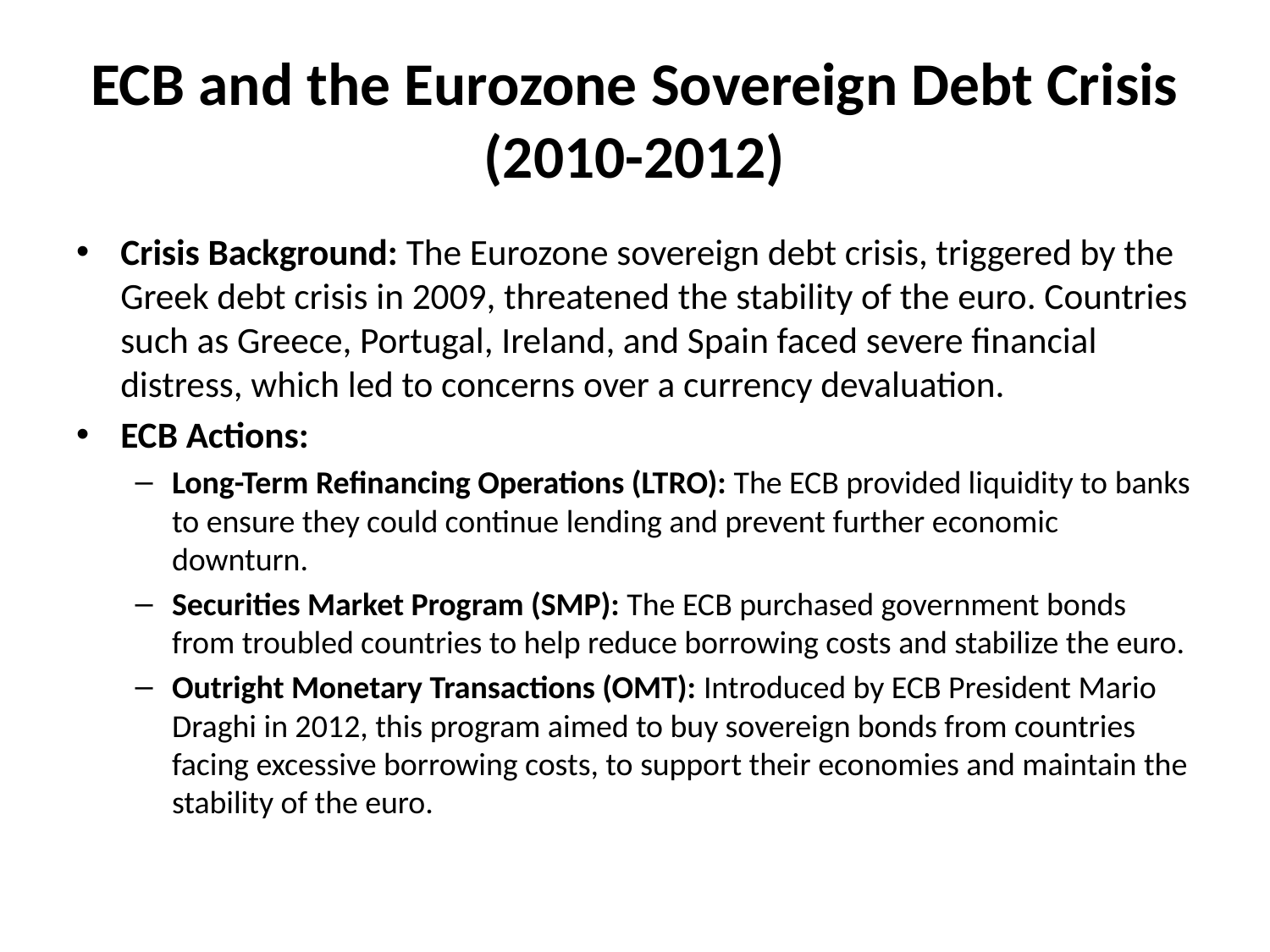

# ECB and the Eurozone Sovereign Debt Crisis (2010-2012)
Crisis Background: The Eurozone sovereign debt crisis, triggered by the Greek debt crisis in 2009, threatened the stability of the euro. Countries such as Greece, Portugal, Ireland, and Spain faced severe financial distress, which led to concerns over a currency devaluation.
ECB Actions:
Long-Term Refinancing Operations (LTRO): The ECB provided liquidity to banks to ensure they could continue lending and prevent further economic downturn.
Securities Market Program (SMP): The ECB purchased government bonds from troubled countries to help reduce borrowing costs and stabilize the euro.
Outright Monetary Transactions (OMT): Introduced by ECB President Mario Draghi in 2012, this program aimed to buy sovereign bonds from countries facing excessive borrowing costs, to support their economies and maintain the stability of the euro.